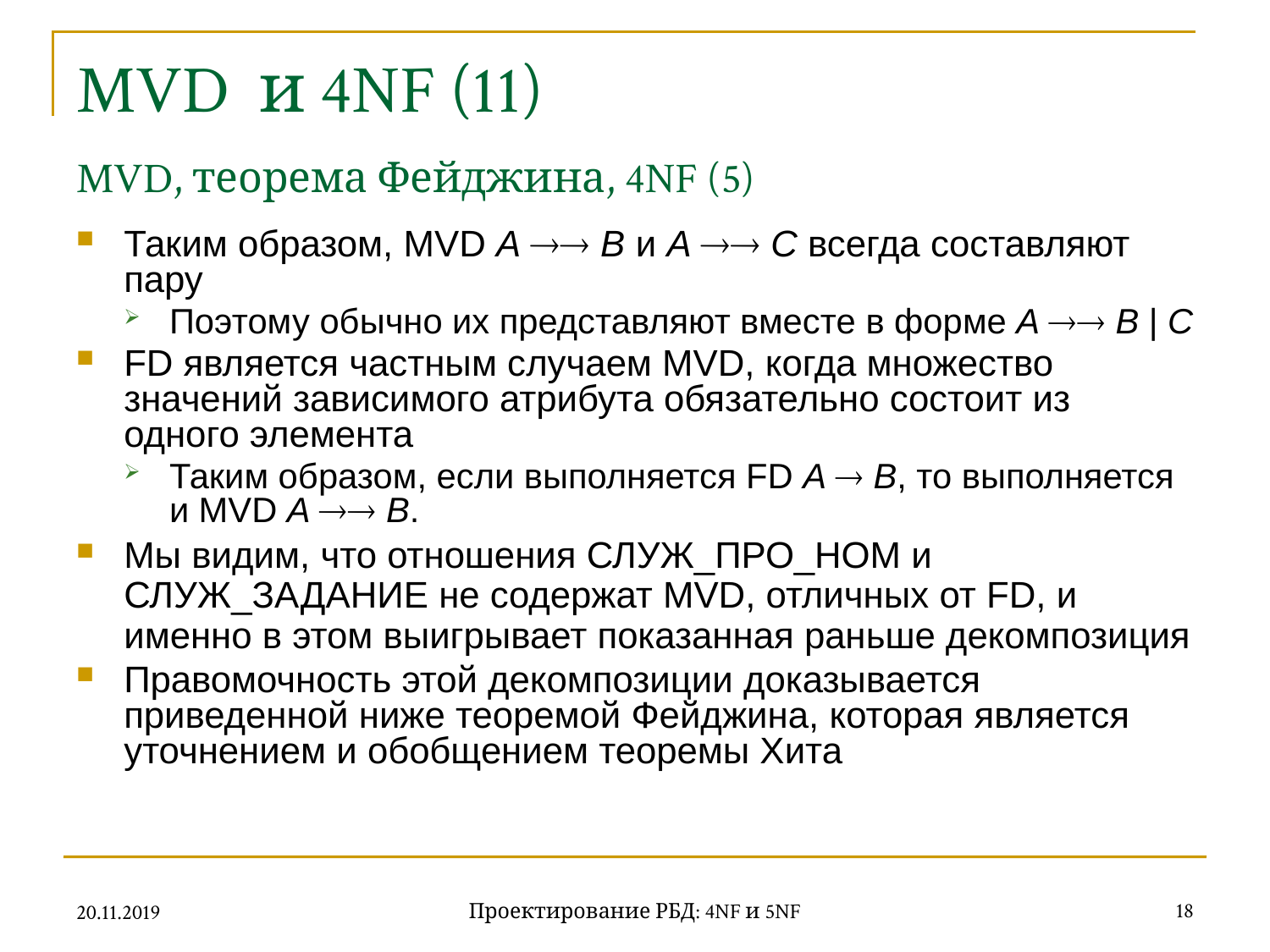

# MVD  и 4NF (11) MVD, теорема Фейджина, 4NF (5)
Таким образом, MVD A →→ B и A →→ C всегда составляют пару
Поэтому обычно их представляют вместе в форме A →→ B | C
FD является частным случаем MVD, когда множество значений зависимого атрибута обязательно состоит из одного элемента
Таким образом, если выполняется FD A → B, то выполняется и MVD A →→ B.
Мы видим, что отношения СЛУЖ_ПРО_НОМ и СЛУЖ_ЗАДАНИЕ не содержат MVD, отличных от FD, и именно в этом выигрывает показанная раньше декомпозиция
Правомочность этой декомпозиции доказывается приведенной ниже теоремой Фейджина, которая является уточнением и обобщением теоремы Хита
20.11.2019
18
Проектирование РБД: 4NF и 5NF